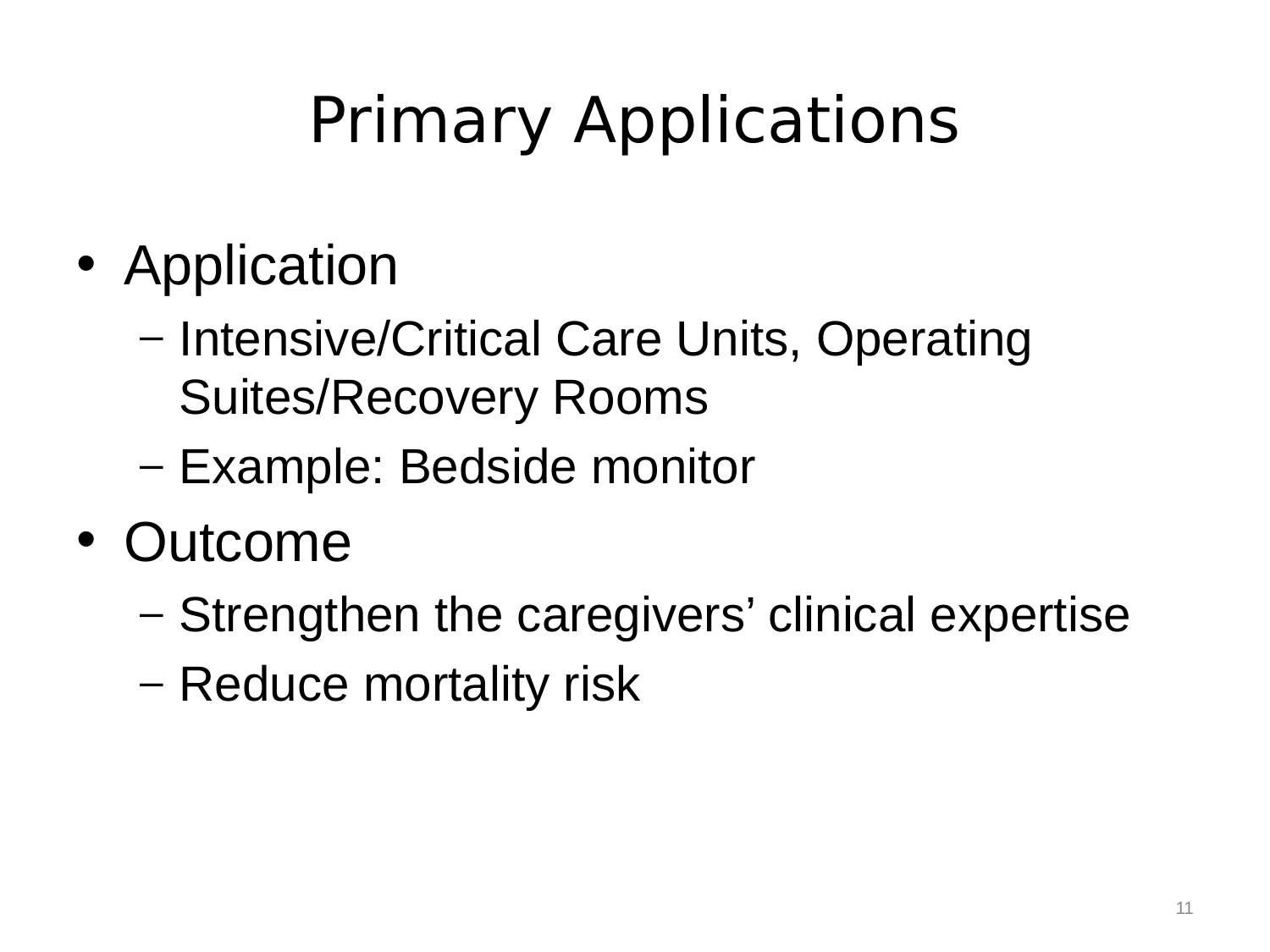

# Primary Applications
Application
Intensive/Critical Care Units, Operating Suites/Recovery Rooms
Example: Bedside monitor
Outcome
Strengthen the caregivers’ clinical expertise
Reduce mortality risk
11